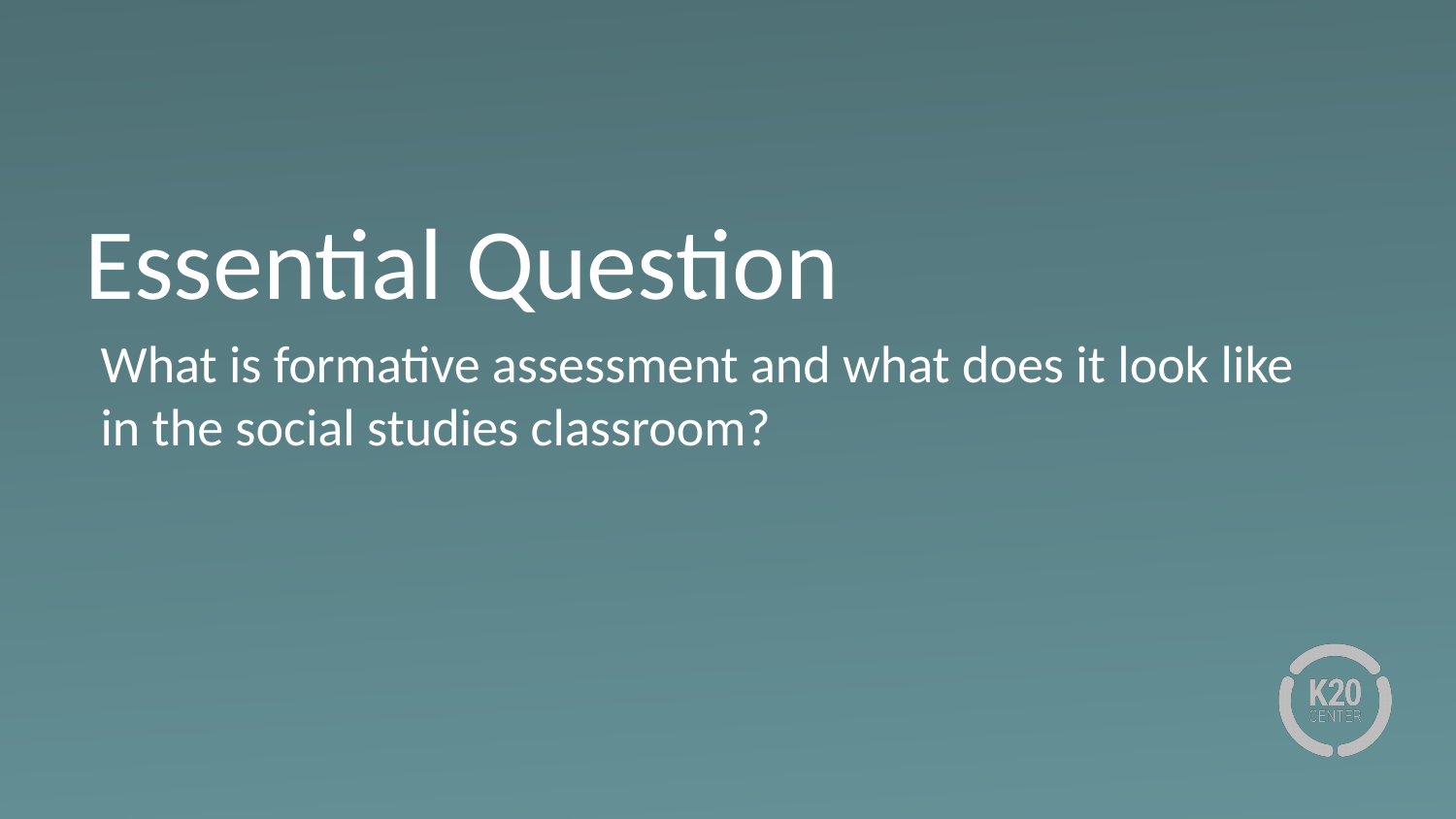

# Essential Question
What is formative assessment and what does it look like in the social studies classroom?